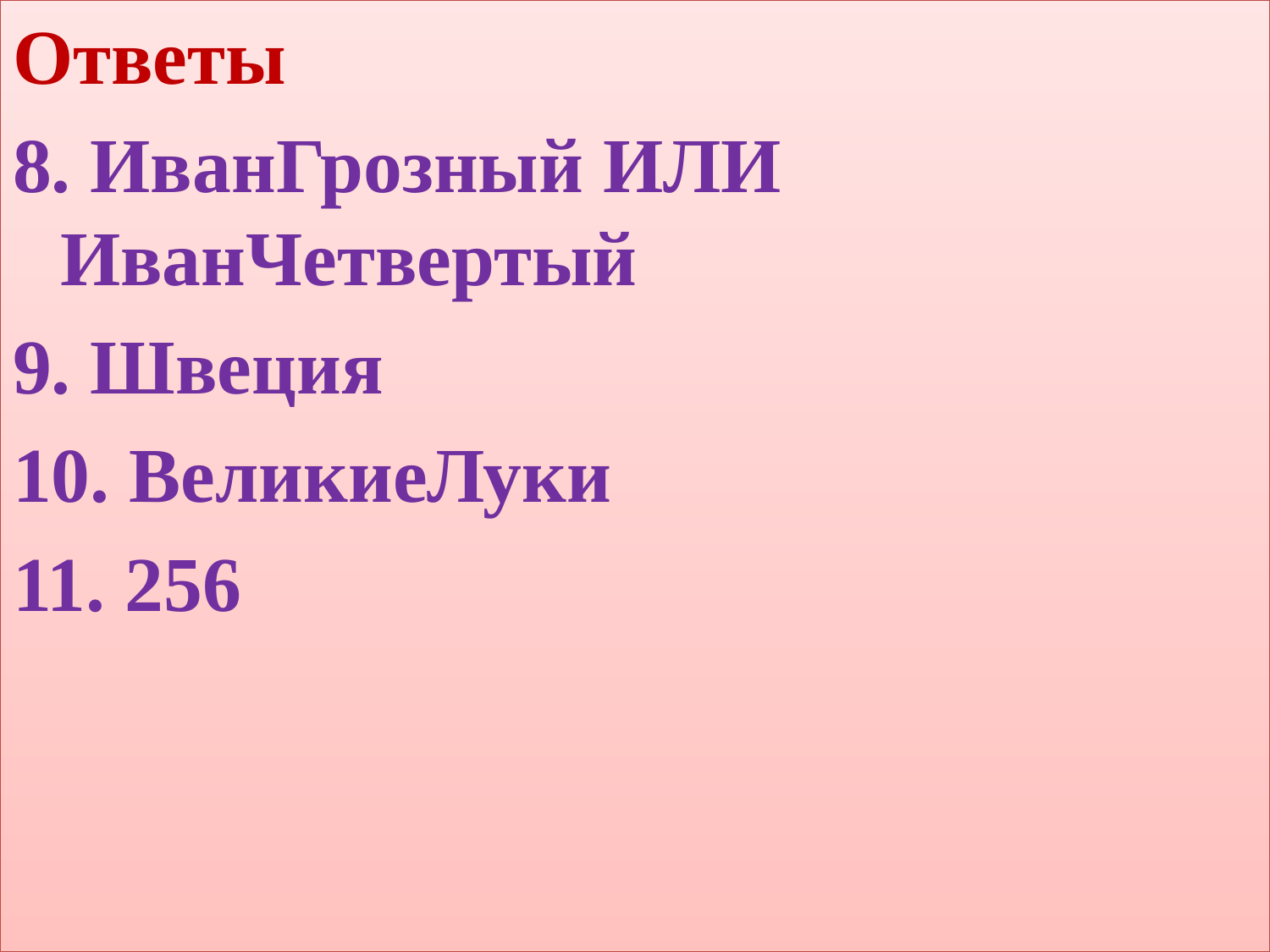

Ответы
8. ИванГрозный ИЛИ ИванЧетвертый
9. Швеция
10. ВеликиеЛуки
11. 256

#